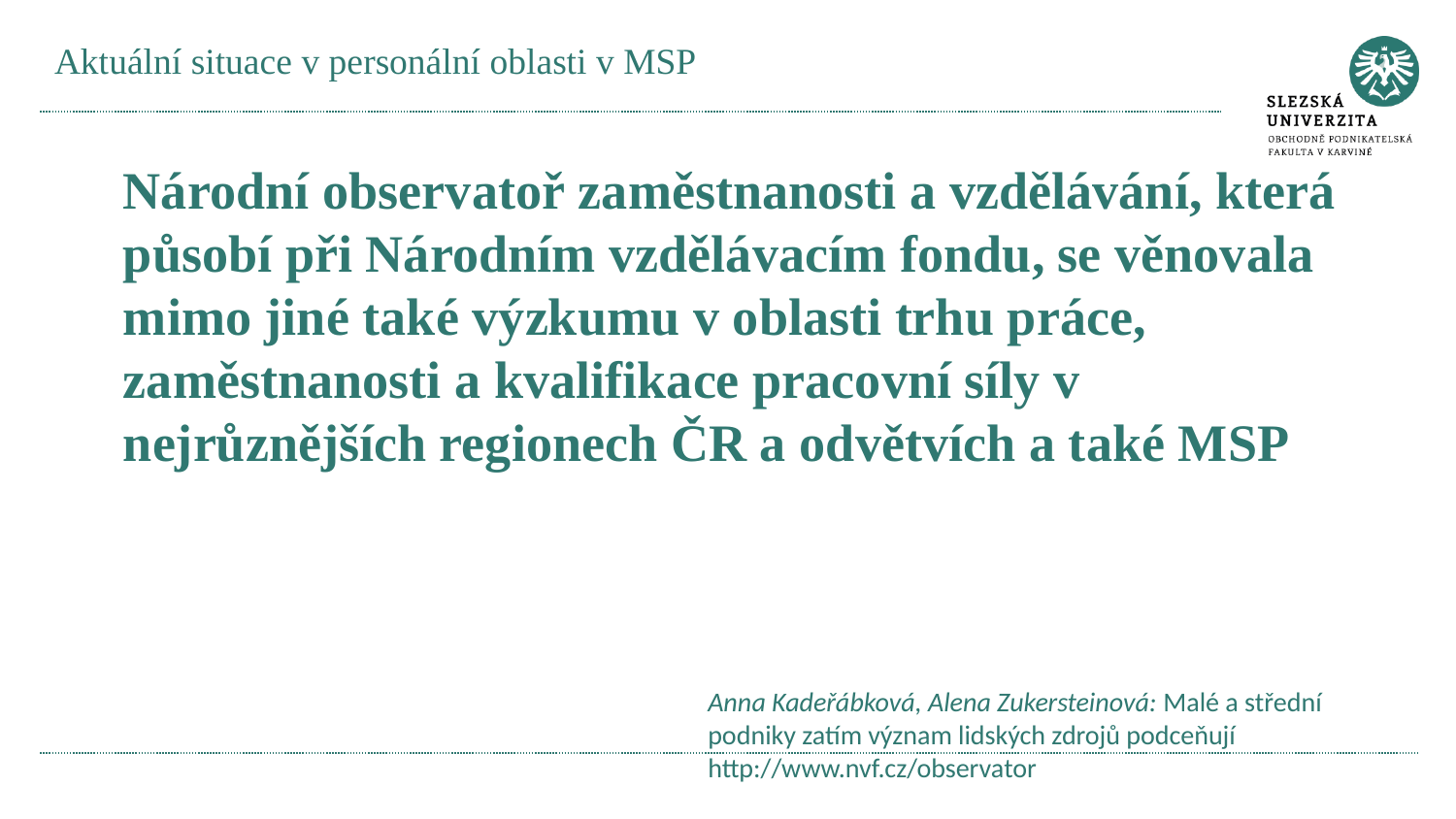

# Aktuální situace v personální oblasti v MSP
Národní observatoř zaměstnanosti a vzdělávání, která působí při Národním vzdělávacím fondu, se věnovala mimo jiné také výzkumu v oblasti trhu práce, zaměstnanosti a kvalifikace pracovní síly v nejrůznějších regionech ČR a odvětvích a také MSP
Anna Kadeřábková, Alena Zukersteinová: Malé a střední podniky zatím význam lidských zdrojů podceňují http://www.nvf.cz/observator